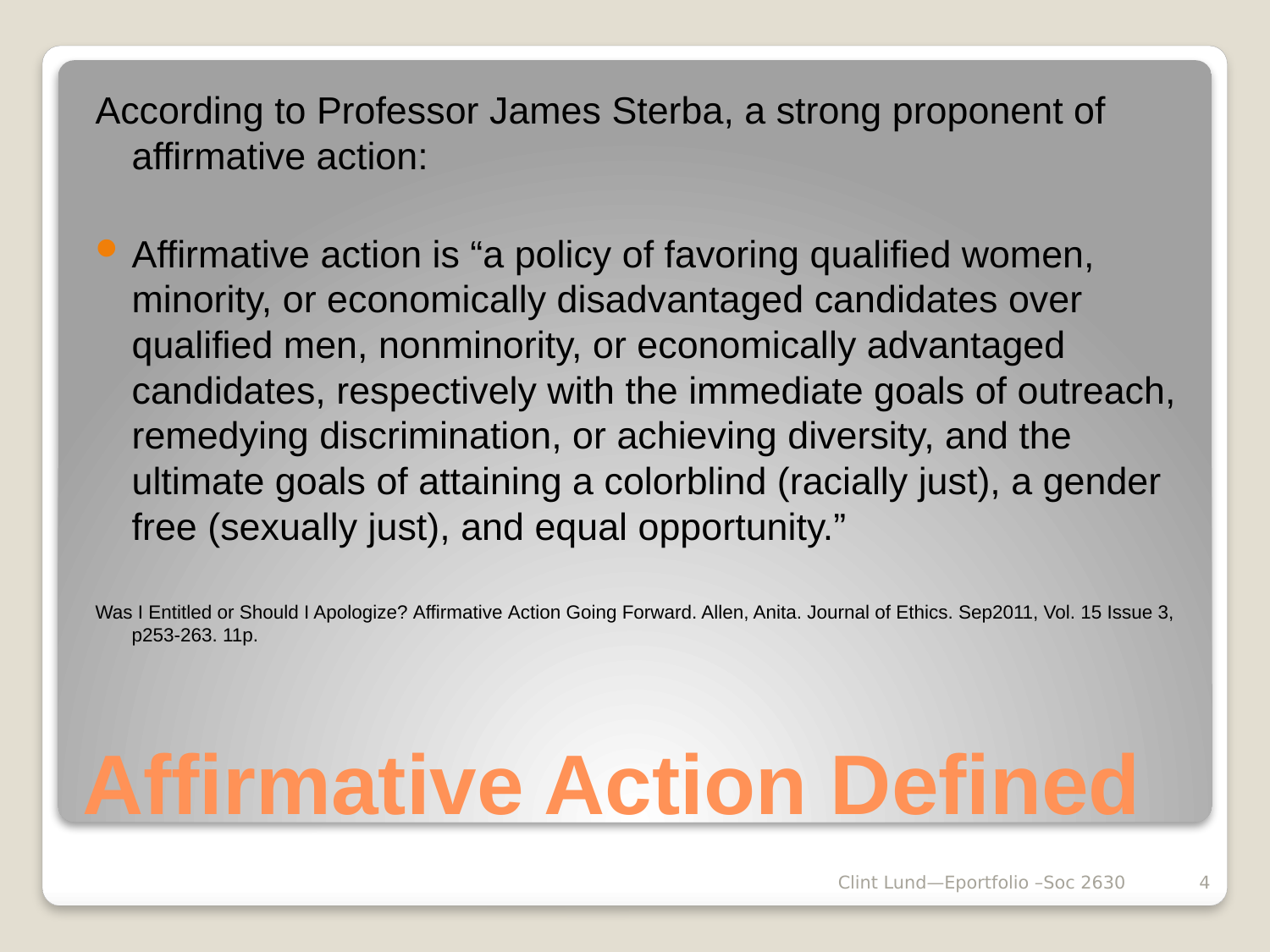

According to Professor James Sterba, a strong proponent of affirmative action:

Affirmative action is “a policy of favoring qualified women, minority, or economically disadvantaged candidates over qualified men, nonminority, or economically advantaged candidates, respectively with the immediate goals of outreach, remedying discrimination, or achieving diversity, and the ultimate goals of attaining a colorblind (racially just), a gender free (sexually just), and equal opportunity.”

Was I Entitled or Should I Apologize? Affirmative Action Going Forward. Allen, Anita. Journal of Ethics. Sep2011, Vol. 15 Issue 3, p253-263. 11p.

# Affirmative Action Defined
Clint Lund—Eportfolio –Soc 2630
4